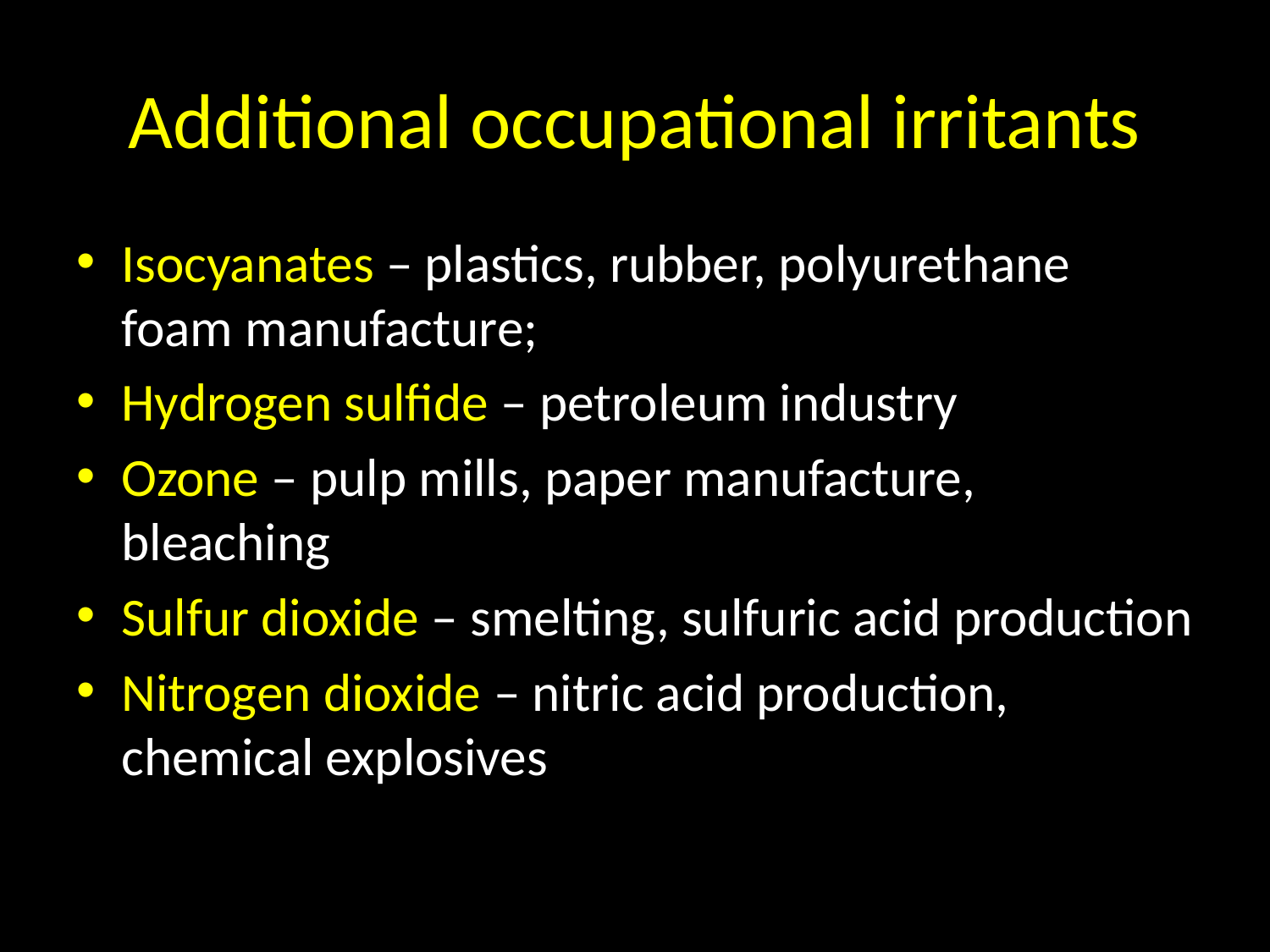

# Additional occupational irritants
Isocyanates – plastics, rubber, polyurethane foam manufacture;
Hydrogen sulfide – petroleum industry
Ozone – pulp mills, paper manufacture, bleaching
Sulfur dioxide – smelting, sulfuric acid production
Nitrogen dioxide – nitric acid production, chemical explosives